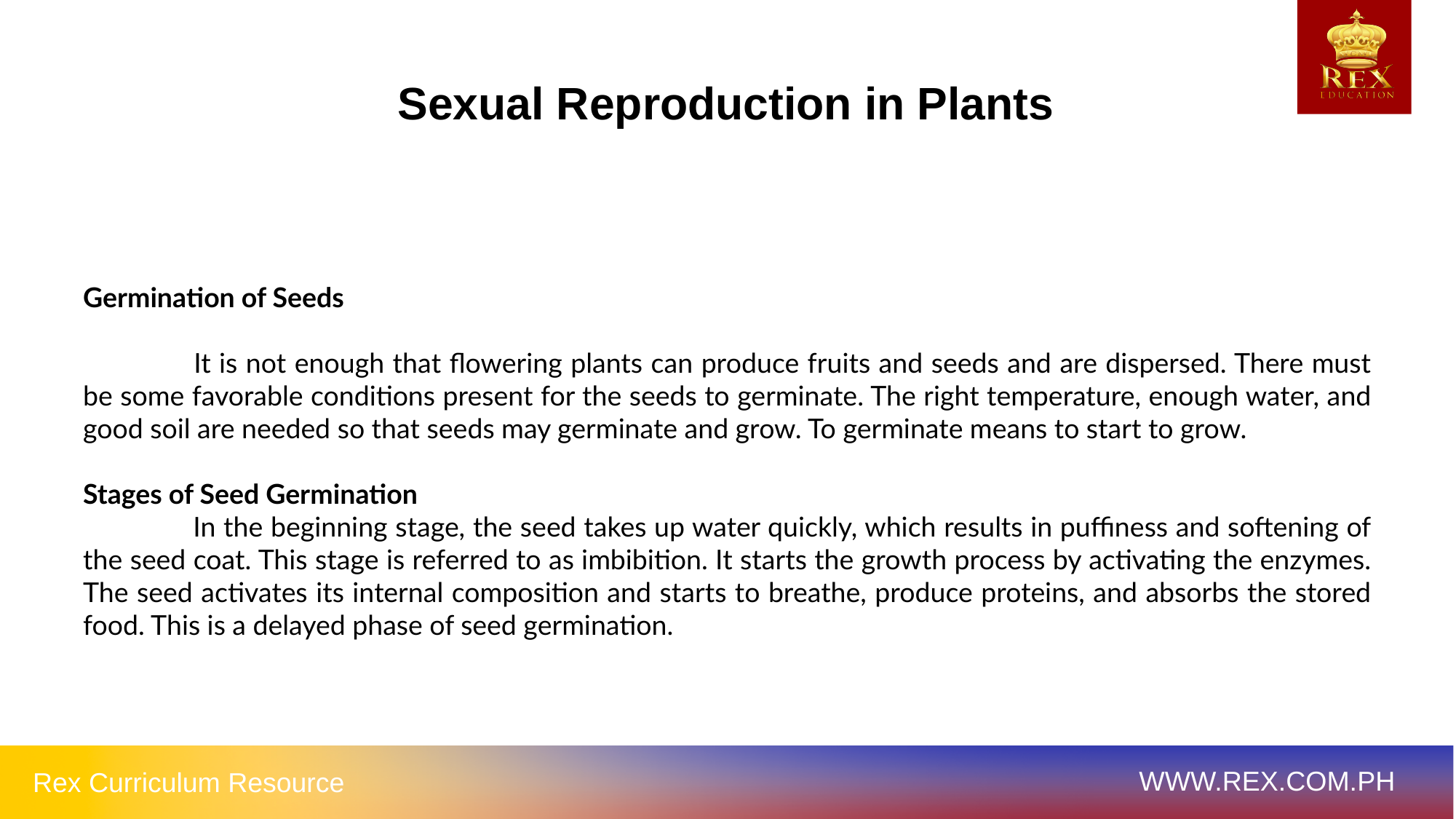

Sexual Reproduction in Plants
Germination of Seeds

 	It is not enough that flowering plants can produce fruits and seeds and are dispersed. There must be some favorable conditions present for the seeds to germinate. The right temperature, enough water, and good soil are needed so that seeds may germinate and grow. To germinate means to start to grow.

Stages of Seed Germination
 	In the beginning stage, the seed takes up water quickly, which results in puffiness and softening of the seed coat. This stage is referred to as imbibition. It starts the growth process by activating the enzymes. The seed activates its internal composition and starts to breathe, produce proteins, and absorbs the stored food. This is a delayed phase of seed germination.